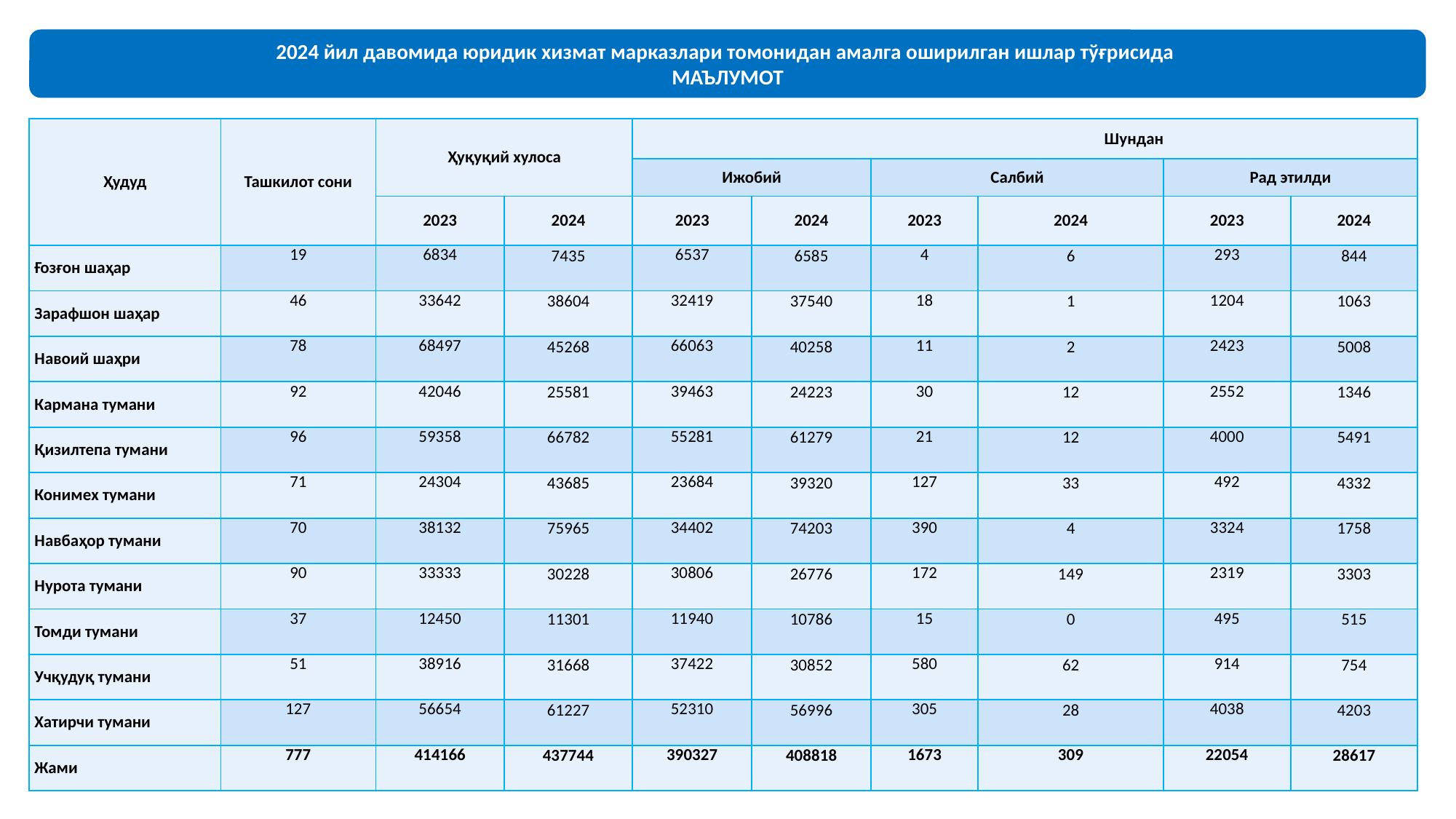

2024 йил давомида юридик хизмат марказлари томонидан амалга оширилган ишлар тўғрисида
МАЪЛУМОТ
| Ҳудуд | Ташкилот сони | Ҳуқуқий хулоса |  | Шундан |  |  |  |  |  |
| --- | --- | --- | --- | --- | --- | --- | --- | --- | --- |
|  |  |  |  | Ижобий |  | Салбий |  | Рад этилди |  |
|  |  | 2023 | 2024 | 2023 | 2024 | 2023 | 2024 | 2023 | 2024 |
| Ғозғон шаҳар | 19 | 6834 | 7435 | 6537 | 6585 | 4 | 6 | 293 | 844 |
| Зарафшон шаҳар | 46 | 33642 | 38604 | 32419 | 37540 | 18 | 1 | 1204 | 1063 |
| Навоий шаҳри | 78 | 68497 | 45268 | 66063 | 40258 | 11 | 2 | 2423 | 5008 |
| Кармана тумани | 92 | 42046 | 25581 | 39463 | 24223 | 30 | 12 | 2552 | 1346 |
| Қизилтепа тумани | 96 | 59358 | 66782 | 55281 | 61279 | 21 | 12 | 4000 | 5491 |
| Конимех тумани | 71 | 24304 | 43685 | 23684 | 39320 | 127 | 33 | 492 | 4332 |
| Навбаҳор тумани | 70 | 38132 | 75965 | 34402 | 74203 | 390 | 4 | 3324 | 1758 |
| Нурота тумани | 90 | 33333 | 30228 | 30806 | 26776 | 172 | 149 | 2319 | 3303 |
| Томди тумани | 37 | 12450 | 11301 | 11940 | 10786 | 15 | 0 | 495 | 515 |
| Учқудуқ тумани | 51 | 38916 | 31668 | 37422 | 30852 | 580 | 62 | 914 | 754 |
| Хатирчи тумани | 127 | 56654 | 61227 | 52310 | 56996 | 305 | 28 | 4038 | 4203 |
| Жами | 777 | 414166 | 437744 | 390327 | 408818 | 1673 | 309 | 22054 | 28617 |